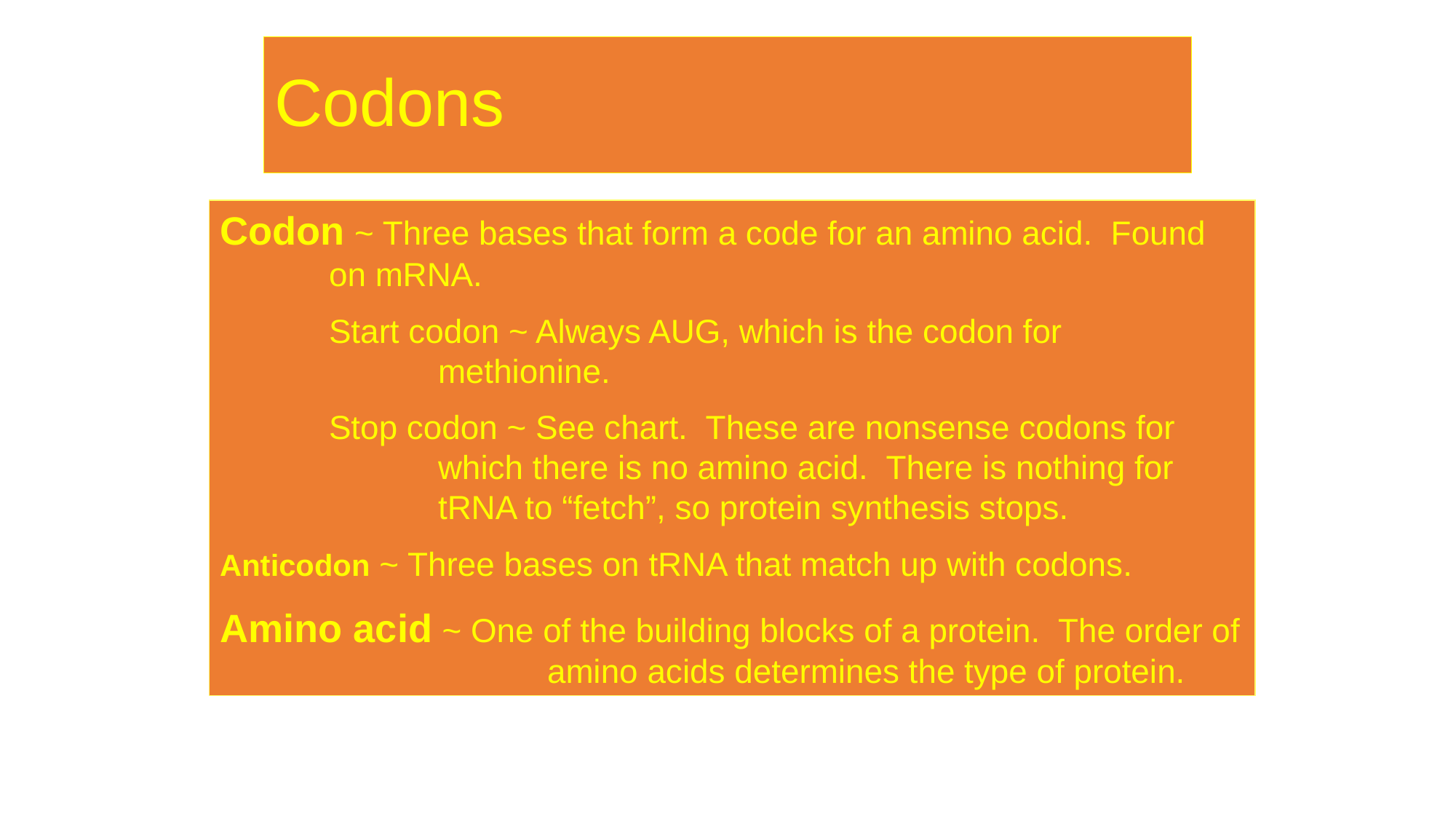

# Codons
Codon ~ Three bases that form a code for an amino acid.  Found 	on mRNA.
	Start codon ~ Always AUG, which is the codon for 				methionine.
	Stop codon ~ See chart.  These are nonsense codons for 			which there is no amino acid.  There is nothing for 			tRNA to “fetch”, so protein synthesis stops.
Anticodon ~ Three bases on tRNA that match up with codons.
Amino acid ~ One of the building blocks of a protein.  The order of 			amino acids determines the type of protein.